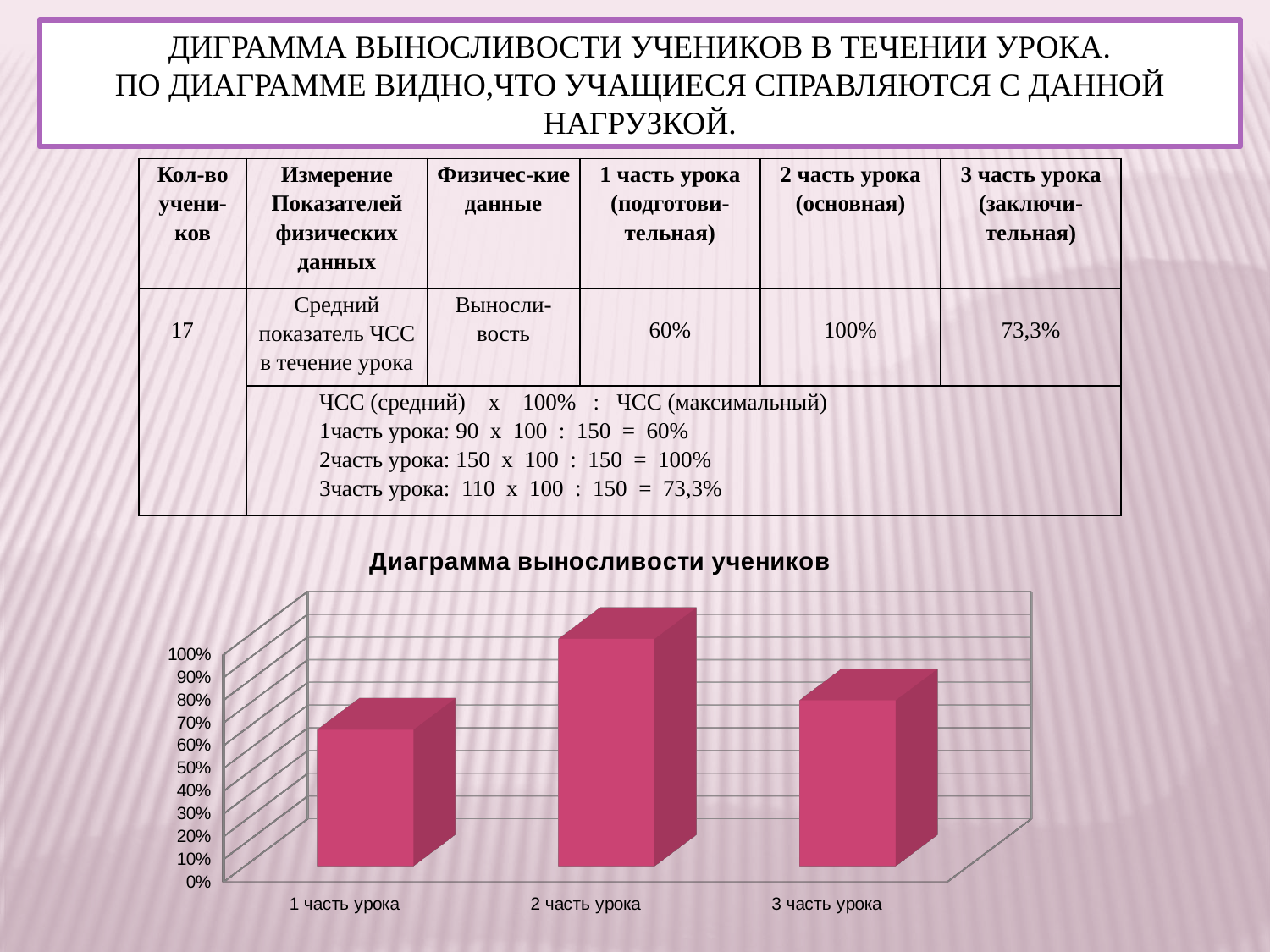

ДИГРАММА ВЫНОСЛИВОСТИ УЧЕНИКОВ В ТЕЧЕНИИ УРОКА.
ПО ДИАГРАММЕ ВИДНО,ЧТО УЧАЩИЕСЯ СПРАВЛЯЮТСЯ С ДАННОЙ
НАГРУЗКОЙ.
| Кол-во учени-ков | Измерение Показателей физических данных | Физичес-кие данные | 1 часть урока (подготови-тельная) | 2 часть урока (основная) | 3 часть урока (заключи-тельная) |
| --- | --- | --- | --- | --- | --- |
| 17 | Средний показатель ЧСС в течение урока | Выносли-вость | 60% | 100% | 73,3% |
|  | ЧСС (средний) х 100% : ЧСС (максимальный) 1часть урока: 90 х 100 : 150 = 60% 2часть урока: 150 х 100 : 150 = 100% 3часть урока: 110 х 100 : 150 = 73,3% |  |  |  |  |

[unsupported chart]